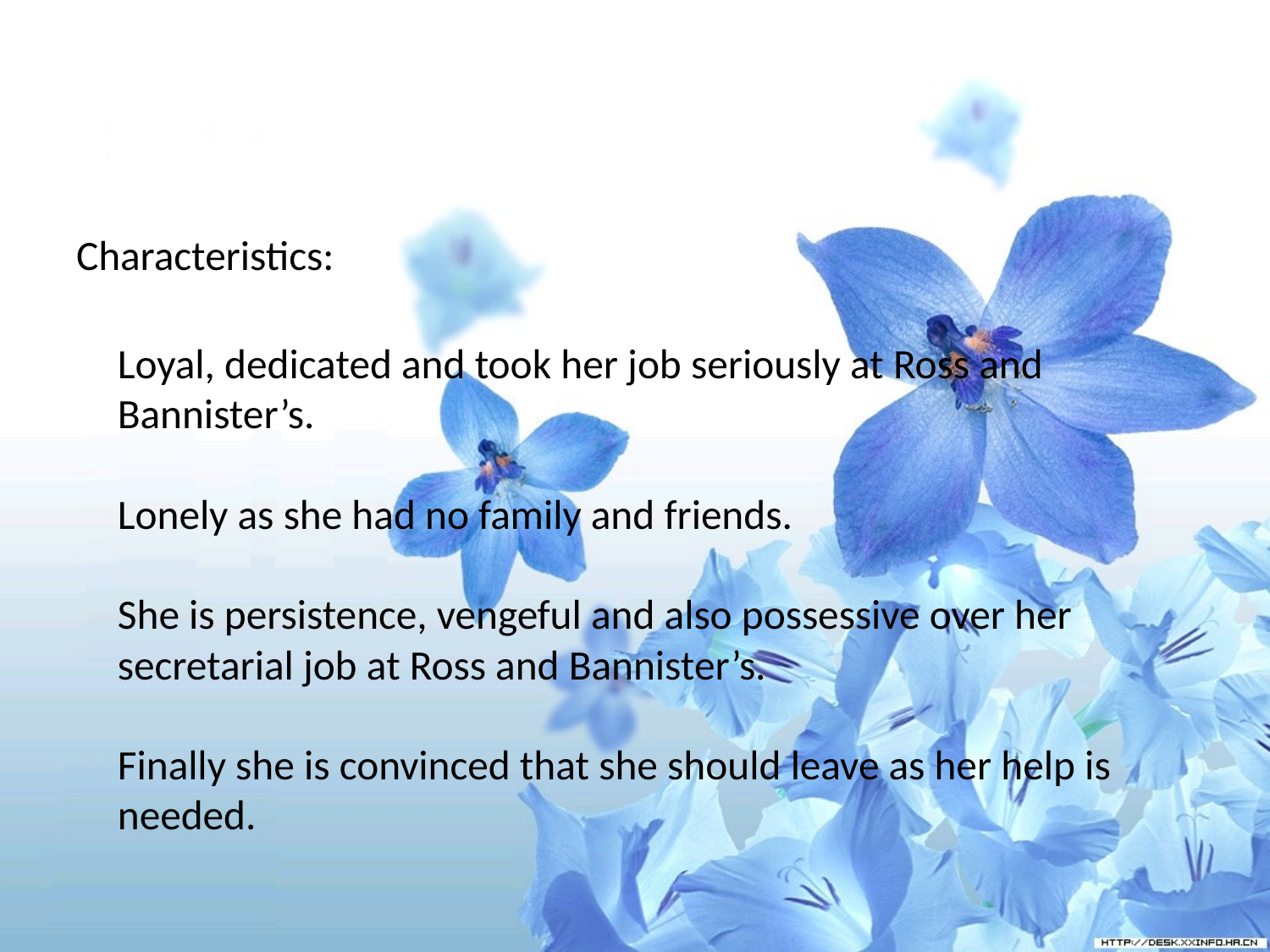

Characteristics:
Loyal, dedicated and took her job seriously at Ross and Bannister’s.
Lonely as she had no family and friends.
She is persistence, vengeful and also possessive over her secretarial job at Ross and Bannister’s.
Finally she is convinced that she should leave as her help is needed.